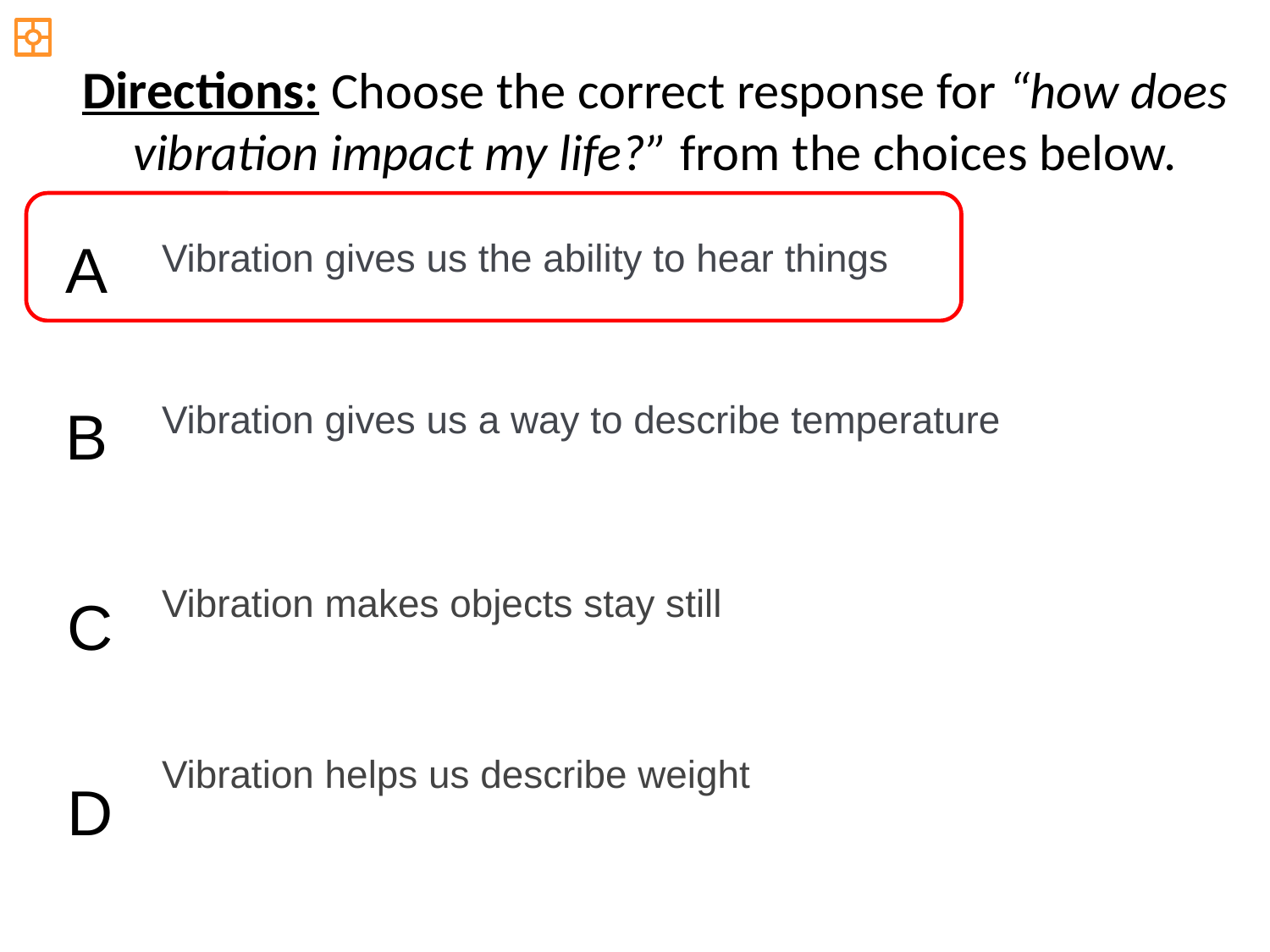

Directions: Choose the correct response for “how does vibration impact my life?” from the choices below.

A
Vibration gives us the ability to hear things

Vibration gives us a way to describe temperature
B
Vibration makes objects stay still
C
Vibration helps us describe weight
D